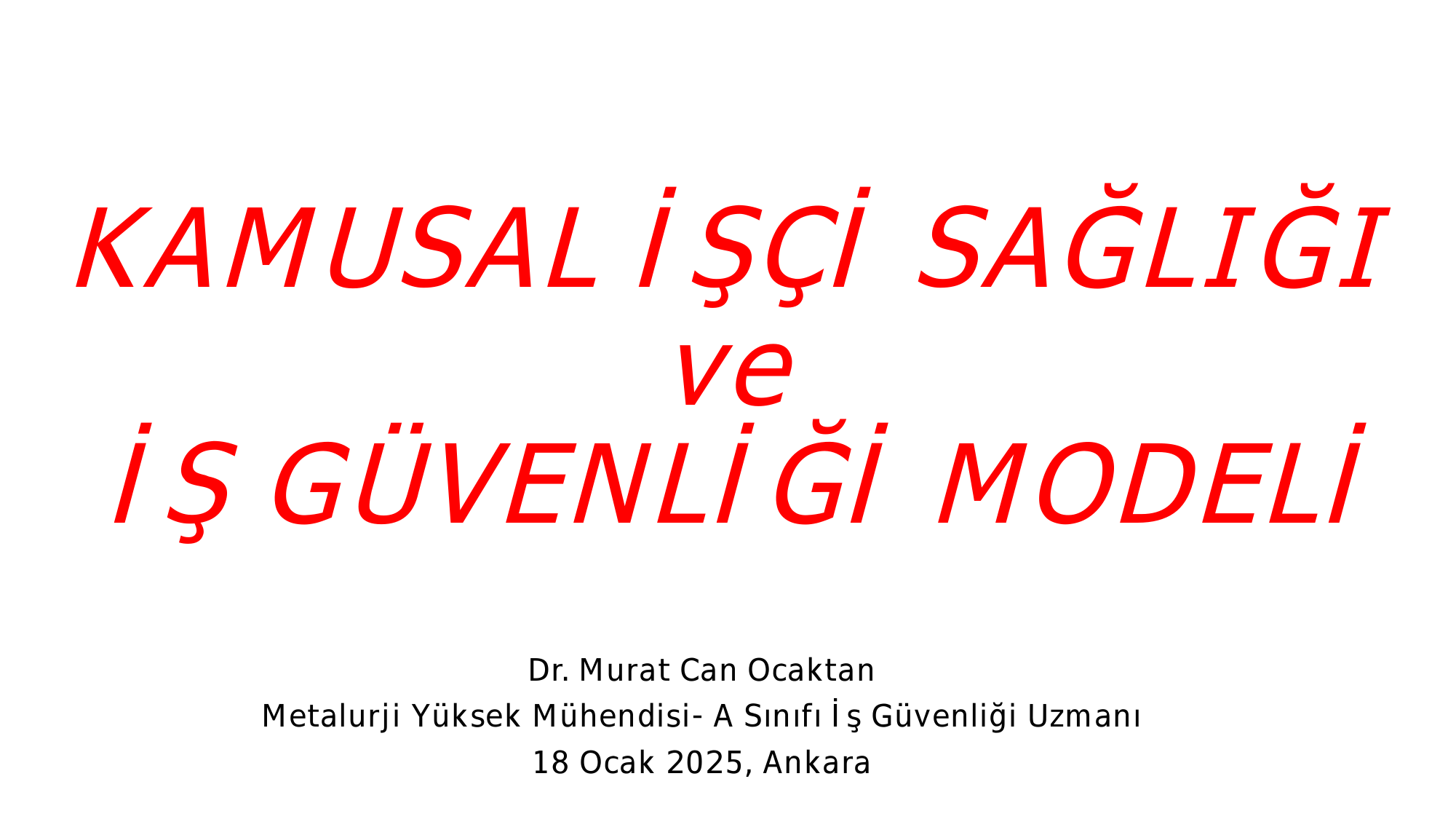

# KAMUSAL İŞÇİ SAĞLIĞI ve İŞ GÜVENLİĞİ MODELİ
Dr. Murat Can Ocaktan
Metalurji Yüksek Mühendisi- A Sınıfı İş Güvenliği Uzmanı
18 Ocak 2025, Ankara